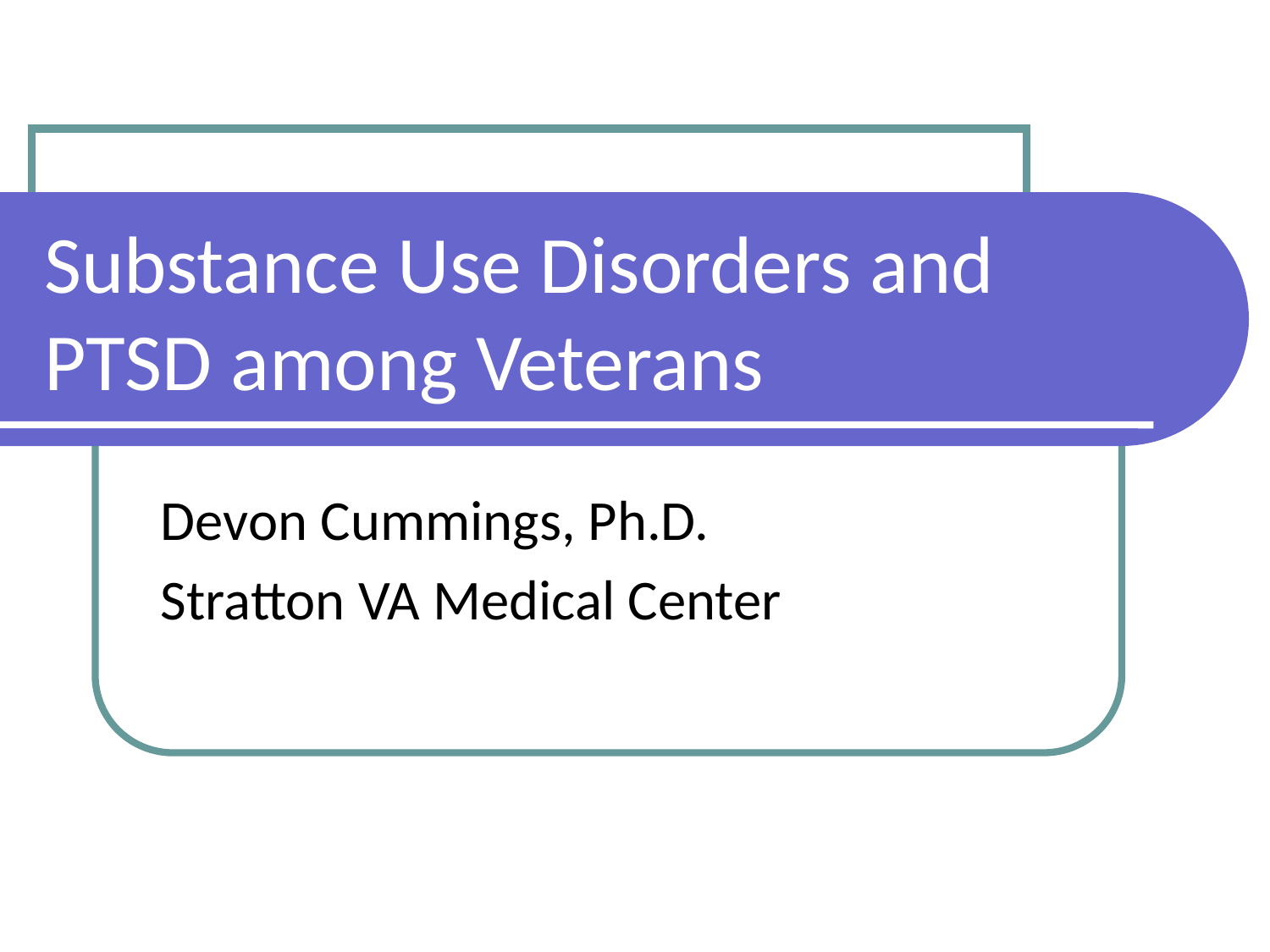

# Substance Use Disorders and PTSD among Veterans
Devon Cummings, Ph.D.
Stratton VA Medical Center